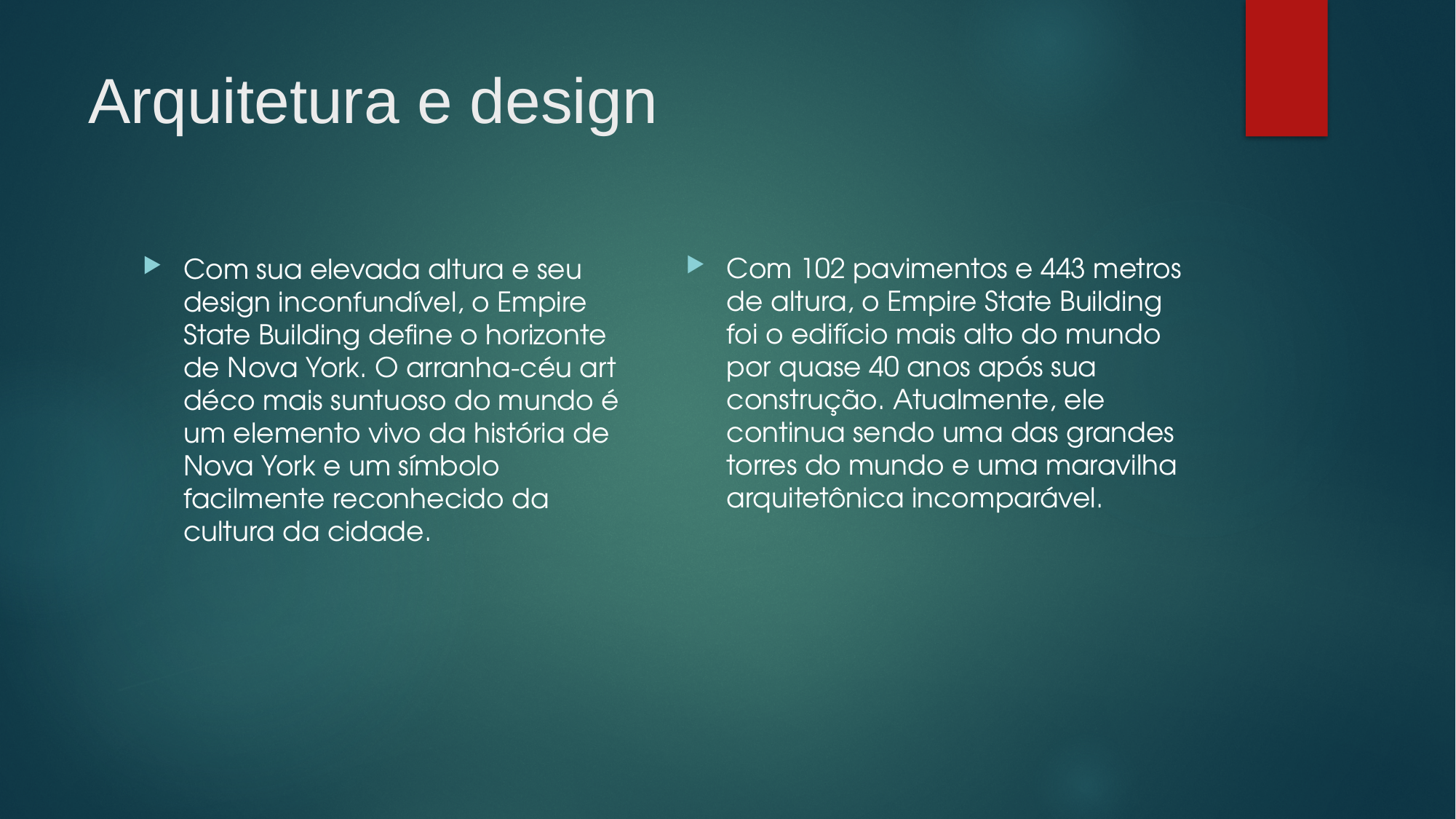

# Arquitetura e design
Com 102 pavimentos e 443 metros de altura, o Empire State Building foi o edifício mais alto do mundo por quase 40 anos após sua construção. Atualmente, ele continua sendo uma das grandes torres do mundo e uma maravilha arquitetônica incomparável.

Com sua elevada altura e seu design inconfundível, o Empire State Building define o horizonte de Nova York. O arranha-céu art déco mais suntuoso do mundo é um elemento vivo da história de Nova York e um símbolo facilmente reconhecido da cultura da cidade.